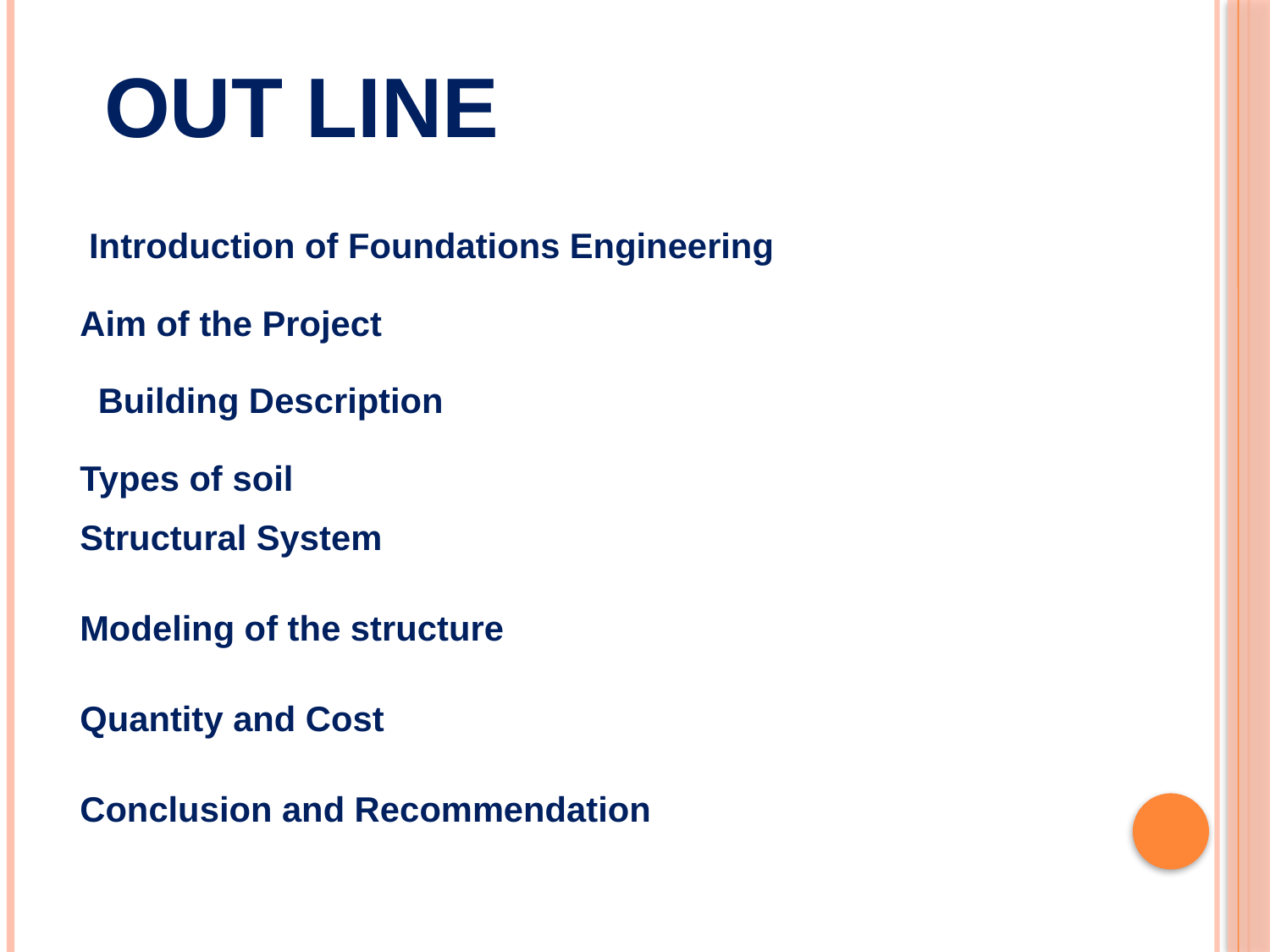

Out Line
Introduction of Foundations Engineering
Aim of the Project
Building Description
Types of soil
Structural System

Modeling of the structure

Quantity and Cost

Conclusion and Recommendation